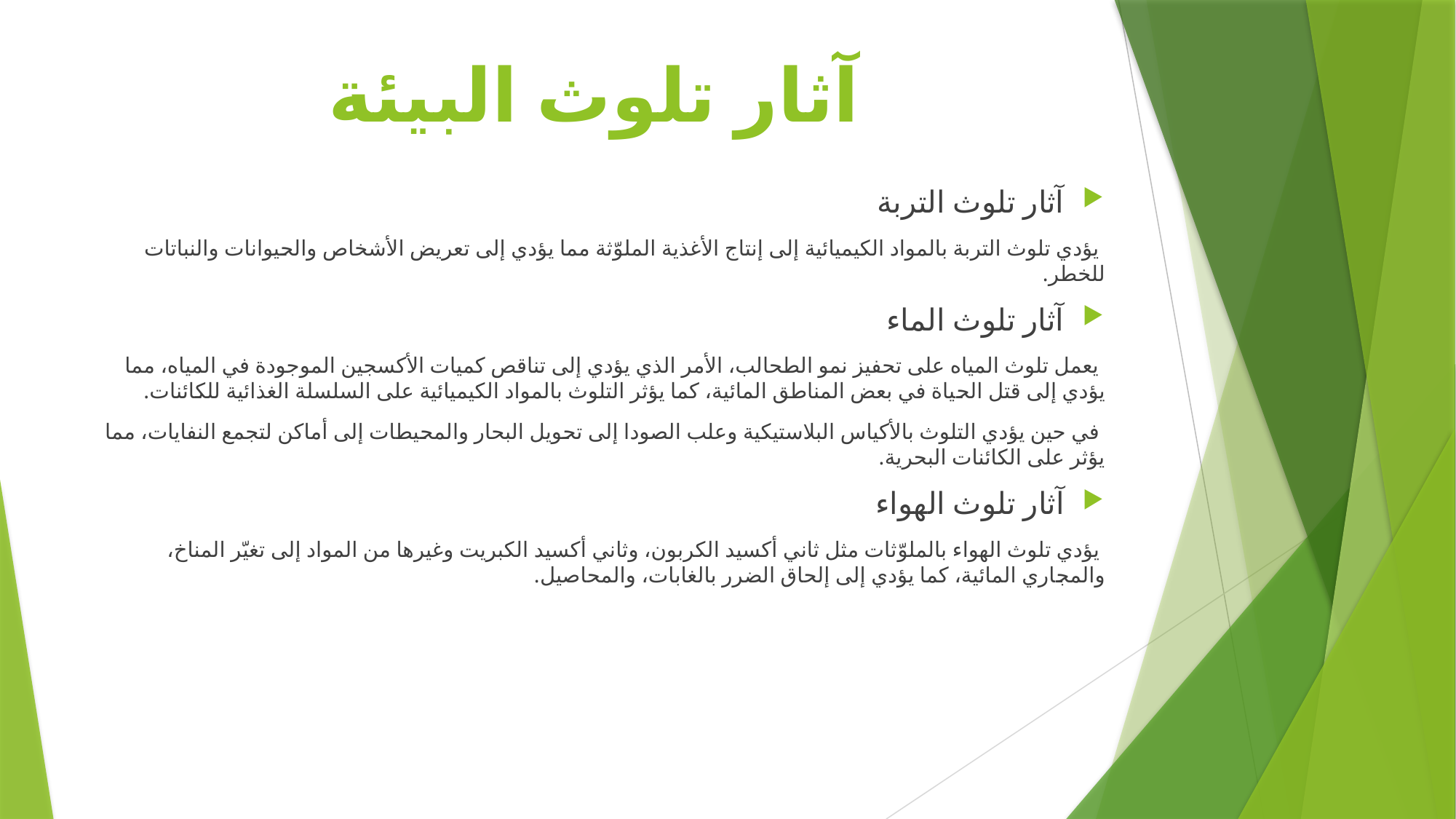

# آثار تلوث البيئة
آثار تلوث التربة
 يؤدي تلوث التربة بالمواد الكيميائية إلى إنتاج الأغذية الملوّثة مما يؤدي إلى تعريض الأشخاص والحيوانات والنباتات للخطر.
آثار تلوث الماء
 يعمل تلوث المياه على تحفيز نمو الطحالب، الأمر الذي يؤدي إلى تناقص كميات الأكسجين الموجودة في المياه، مما يؤدي إلى قتل الحياة في بعض المناطق المائية، كما يؤثر التلوث بالمواد الكيميائية على السلسلة الغذائية للكائنات.
 في حين يؤدي التلوث بالأكياس البلاستيكية وعلب الصودا إلى تحويل البحار والمحيطات إلى أماكن لتجمع النفايات، مما يؤثر على الكائنات البحرية.
آثار تلوث الهواء
 يؤدي تلوث الهواء بالملوّثات مثل ثاني أكسيد الكربون، وثاني أكسيد الكبريت وغيرها من المواد إلى تغيّر المناخ، والمجاري المائية، كما يؤدي إلى إلحاق الضرر بالغابات، والمحاصيل.